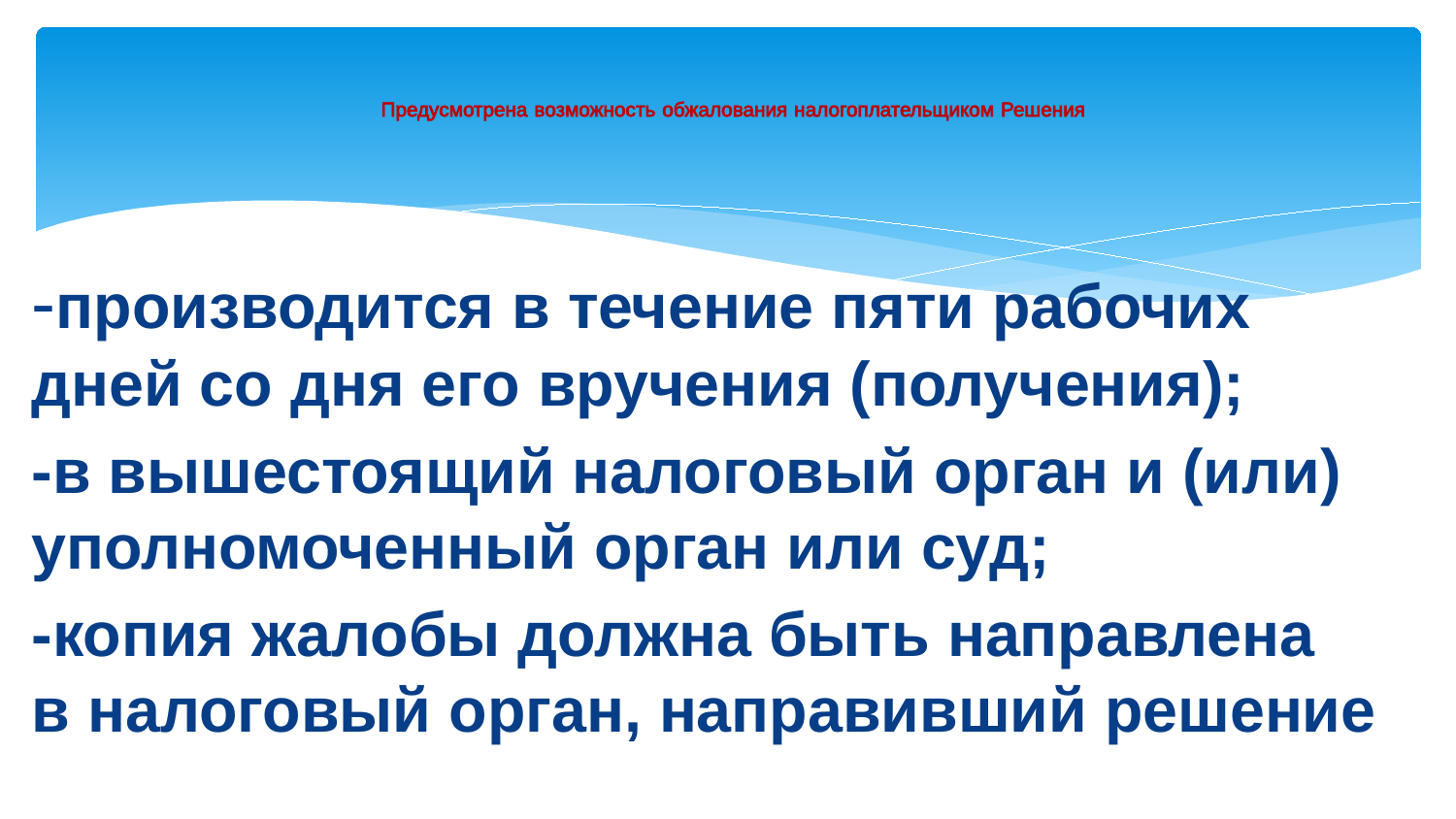

# Предусмотрена возможность обжалования налогоплательщиком Решения
-производится в течение пяти рабочих дней со дня его вручения (получения);
-в вышестоящий налоговый орган и (или) уполномоченный орган или суд;
-копия жалобы должна быть направлена    в налоговый орган, направивший решение